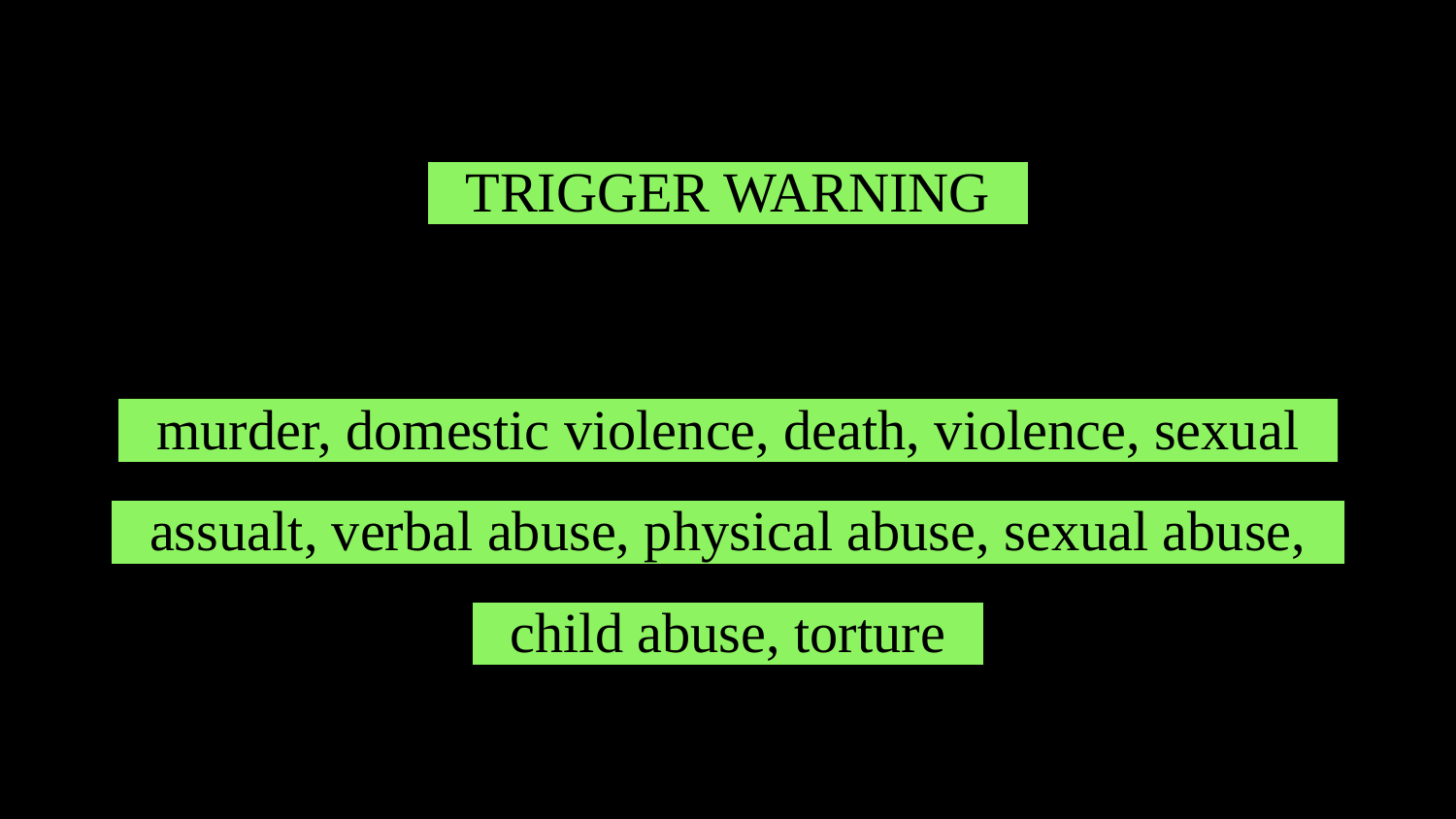

IITRIGGER WARNINGII

IImurder, domestic violence, death, violence, sexualII IIassualt, verbal abuse, physical abuse, sexual abuse,II IIchild abuse, tortureII
#